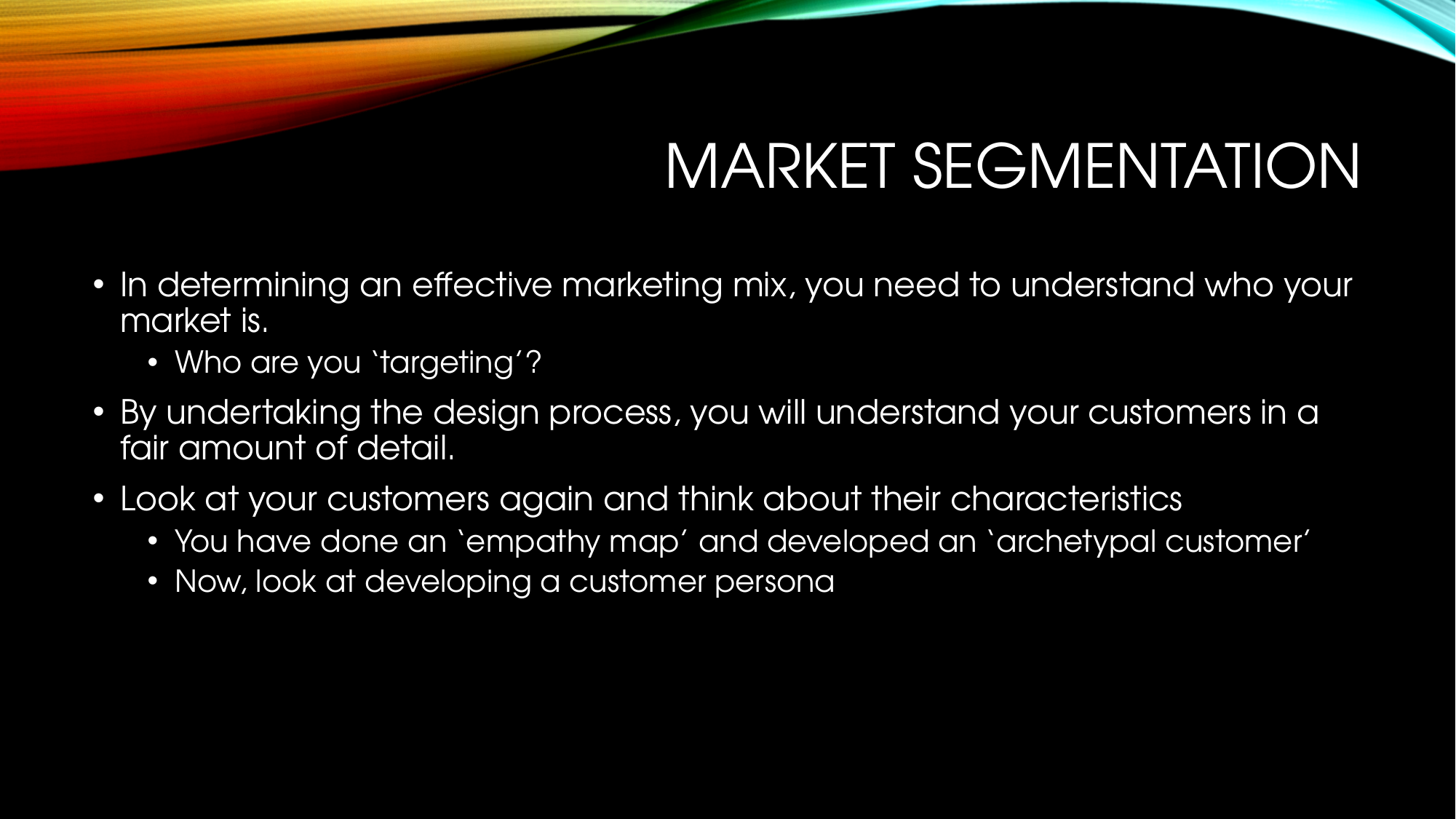

# Market segmentation
In determining an effective marketing mix, you need to understand who your market is.
Who are you ‘targeting’?
By undertaking the design process, you will understand your customers in a fair amount of detail.
Look at your customers again and think about their characteristics
You have done an ‘empathy map’ and developed an ‘archetypal customer’
Now, look at developing a customer persona